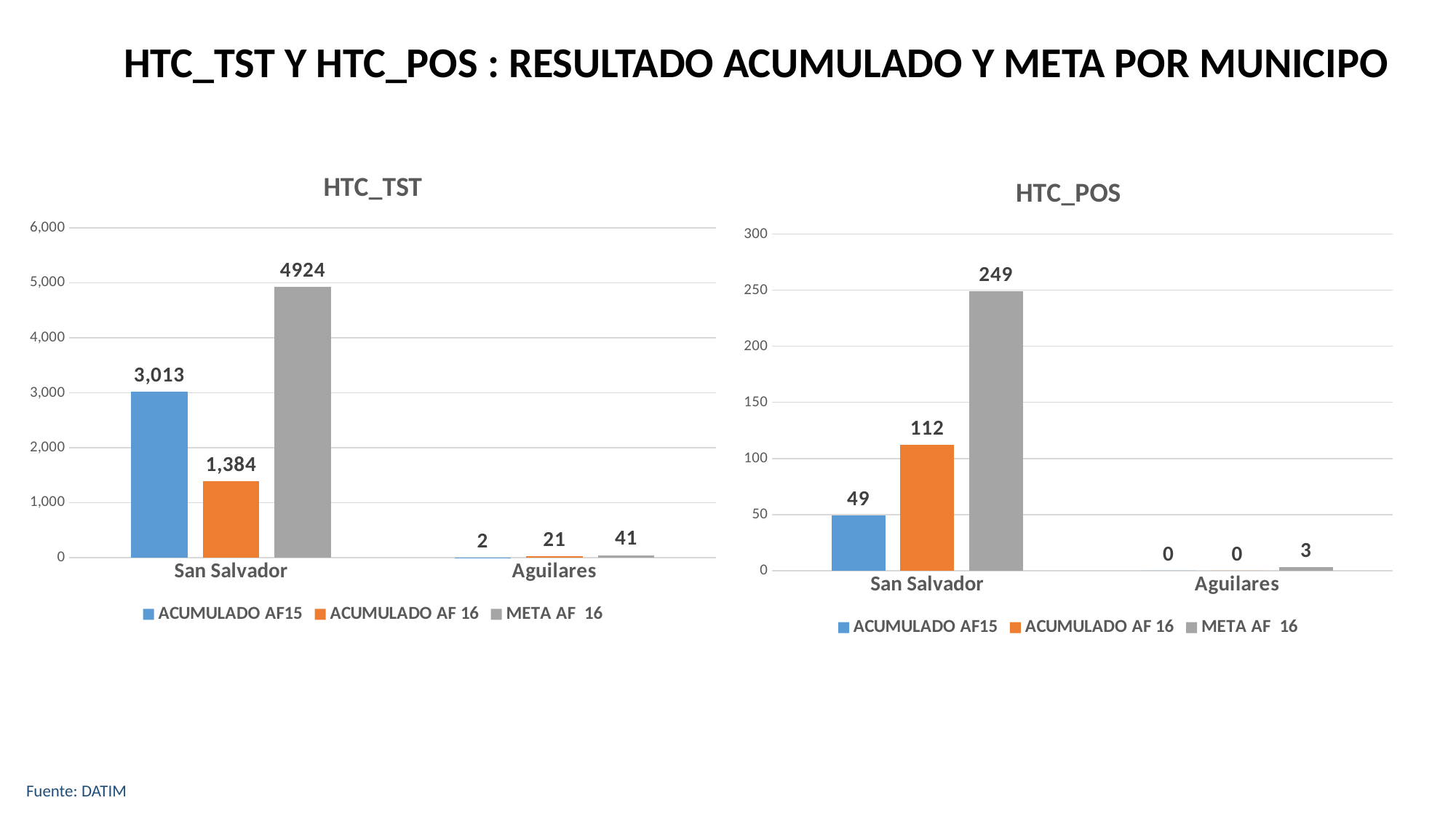

HTC_TST Y HTC_POS : RESULTADO ACUMULADO Y META POR MUNICIPO

### Chart: HTC_TST

| Category | ACUMULADO AF15 | ACUMULADO AF 16 | META AF  16 |
|---|---|---|---|
| San Salvador | 3013.0 | 1384.0 | 4924.0 |
| Aguilares | 2.0 | 21.0 | 41.0 |

### Chart: HTC_POS

| Category | ACUMULADO AF15 | ACUMULADO AF 16 | META AF  16 |
|---|---|---|---|
| San Salvador | 49.0 | 112.0 | 249.0 |
| Aguilares | 0.0 | 0.0 | 3.0 |
Fuente: DATIM